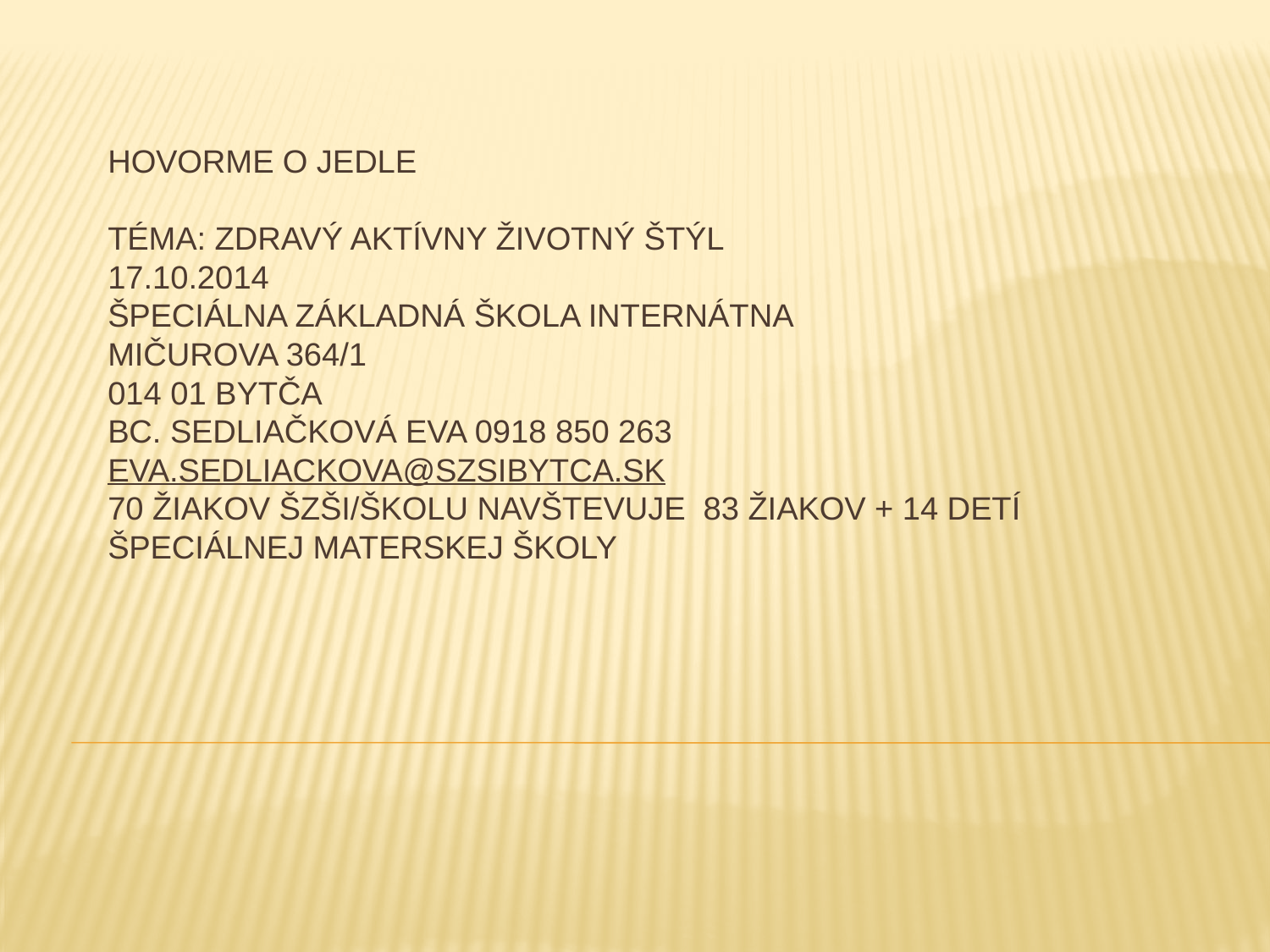

# HOVORME O JEDLE Téma: Zdravý aktívny životný štýl 17.10.2014 Špeciálna základná škola internátna Mičurova 364/1 014 01 Bytča Bc. Sedliačková eva 0918 850 263 eva.sedliackova@szsibytca.sk 70 žiakov ŠzŠi/školu navštevuje  83 žiakov + 14 detí Špeciálnej materskej školy